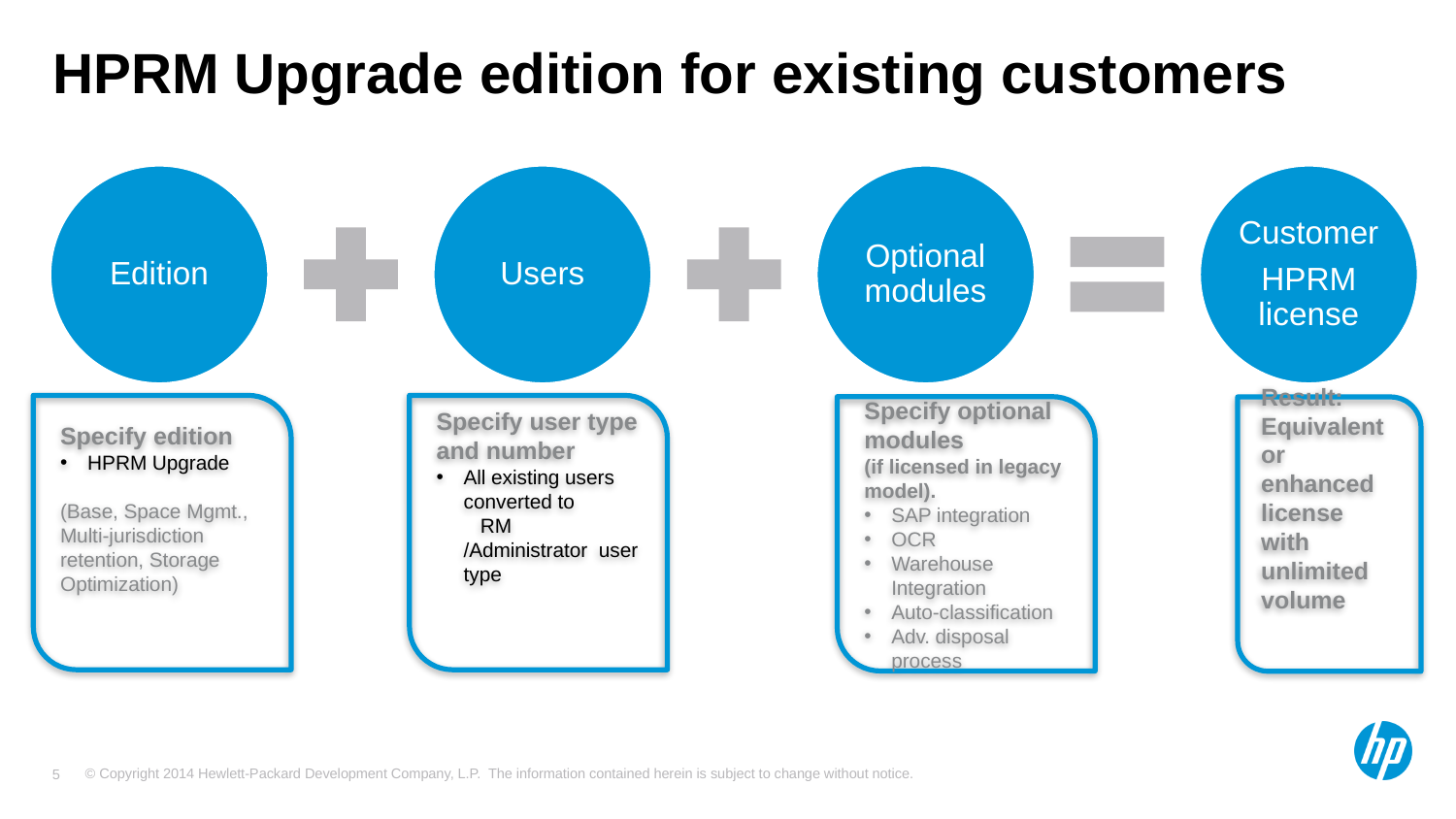

# HPRM Upgrade edition for existing customers
Edition

Users

Optional modules

Customer
HPRM license
Specify edition
HPRM Upgrade

(Base, Space Mgmt., Multi-jurisdiction retention, Storage Optimization)

Specify user type and number
All existing users converted to               RM /Administrator  user type

Specify optional modules
(if licensed in legacy model).
SAP integration
OCR
Warehouse Integration
Auto-classification
Adv. disposal process
Result:
Equivalent or enhanced license with unlimited volume